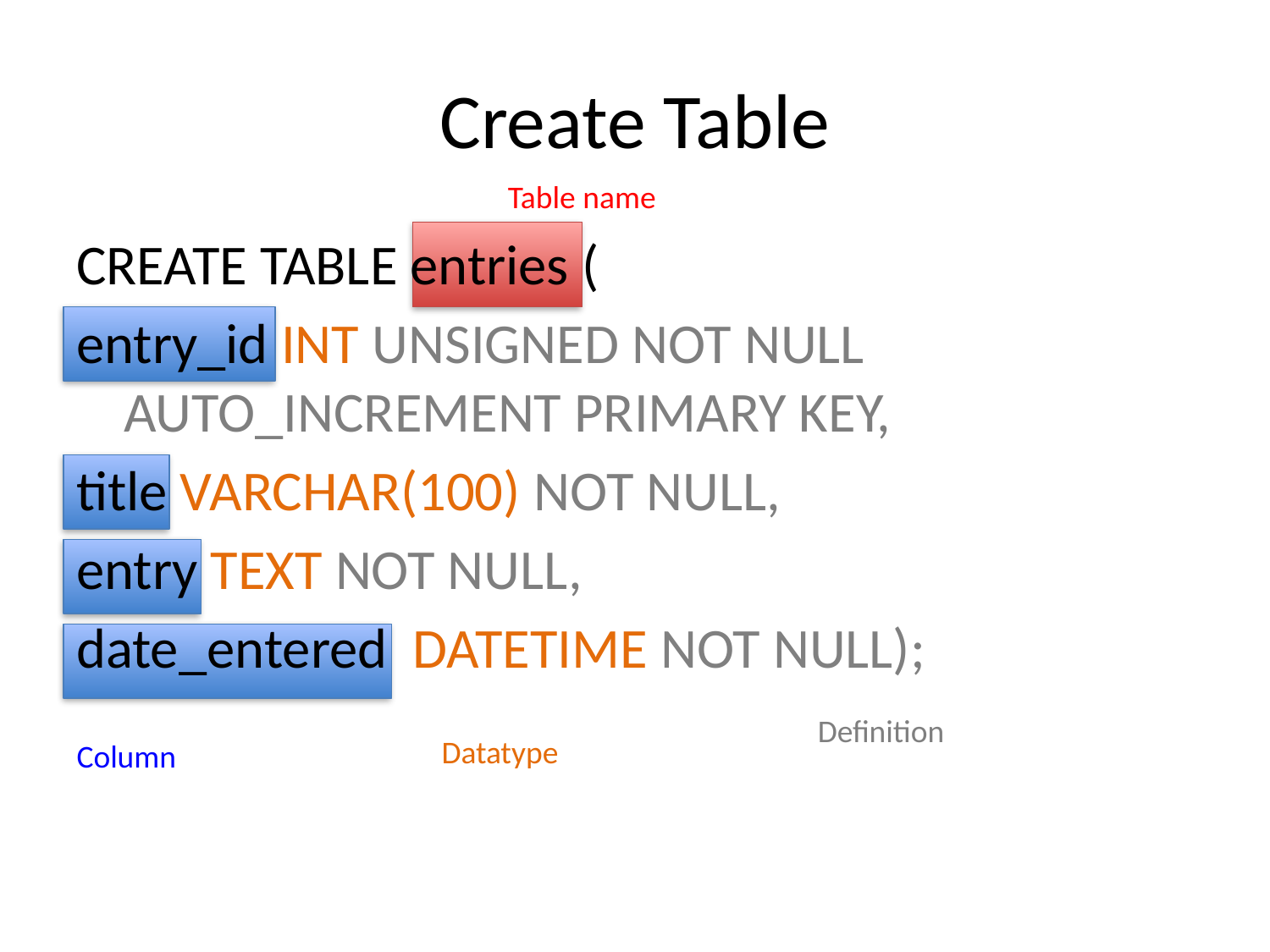

# Create Table
Table name
CREATE TABLE entries (
entry_id INT UNSIGNED NOT NULL AUTO_INCREMENT PRIMARY KEY,
title VARCHAR(100) NOT NULL,
entry TEXT NOT NULL,
date_entered  DATETIME NOT NULL);

Definition
Datatype
Column